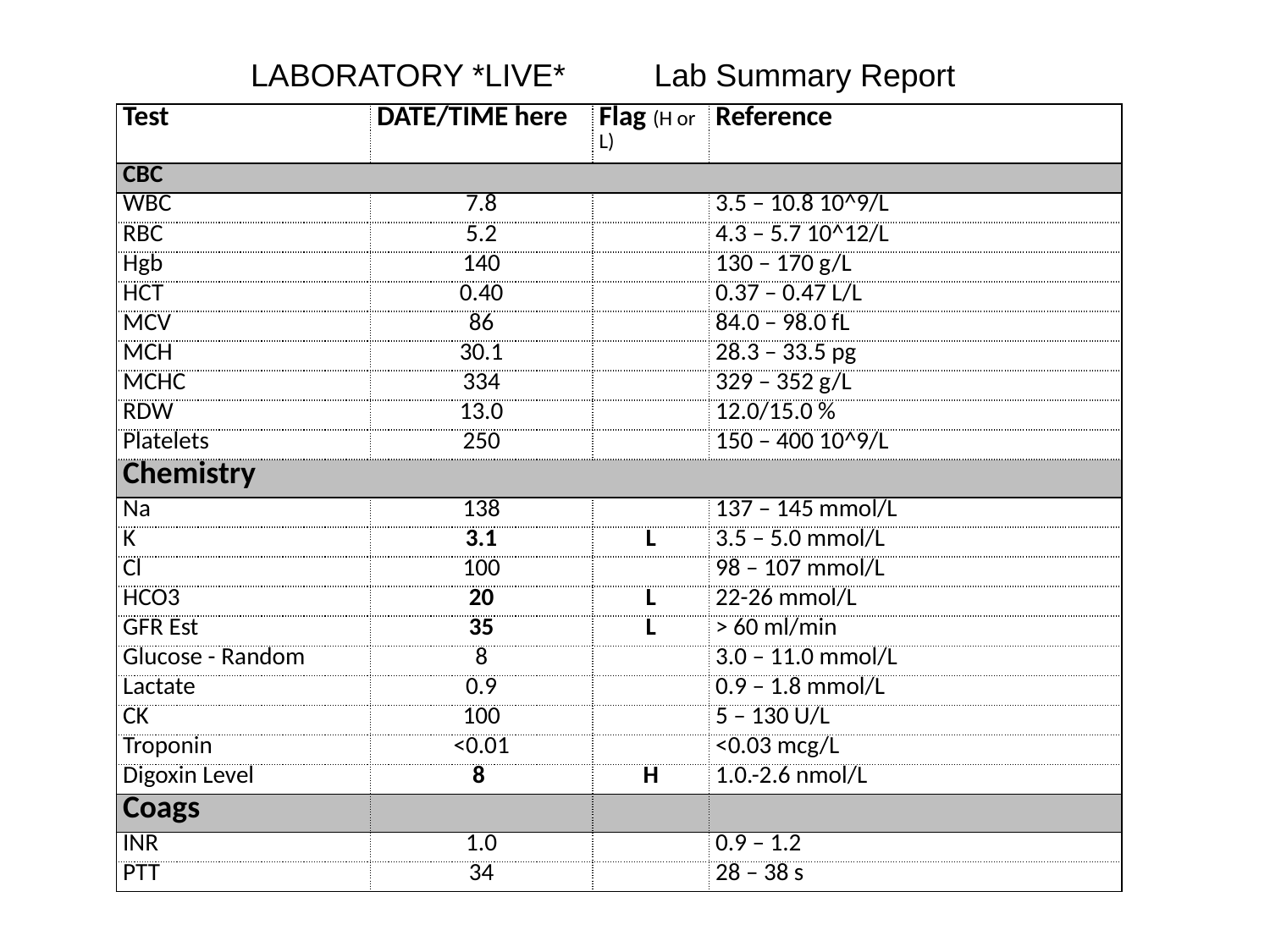

LABORATORY *LIVE*          Lab Summary Report
| Test | DATE/TIME here | Flag (H or L) | Reference |
| --- | --- | --- | --- |
| CBC |  |  |  |
| WBC | 7.8 |  | 3.5 – 10.8 10^9/L |
| RBC | 5.2 |  | 4.3 – 5.7 10^12/L |
| Hgb | 140 |  | 130 – 170 g/L |
| HCT | 0.40 |  | 0.37 – 0.47 L/L |
| MCV | 86 |  | 84.0 – 98.0 fL |
| MCH | 30.1 |  | 28.3 – 33.5 pg |
| MCHC | 334 |  | 329 – 352 g/L |
| RDW | 13.0 |  | 12.0/15.0 % |
| Platelets | 250 |  | 150 – 400 10^9/L |
| Chemistry |  |  |  |
| Na | 138 |  | 137 – 145 mmol/L |
| K | 3.1 | L | 3.5 – 5.0 mmol/L |
| Cl | 100 |  | 98 – 107 mmol/L |
| HCO3 | 20 | L | 22-26 mmol/L |
| GFR Est | 35 | L | > 60 ml/min |
| Glucose - Random | 8 |  | 3.0 – 11.0 mmol/L |
| Lactate | 0.9 |  | 0.9 – 1.8 mmol/L |
| CK | 100 |  | 5 – 130 U/L |
| Troponin | <0.01 |  | <0.03 mcg/L |
| Digoxin Level | 8 | H | 1.0.-2.6 nmol/L |
| Coags |  |  |  |
| INR | 1.0 |  | 0.9 – 1.2 |
| PTT | 34 |  | 28 – 38 s |